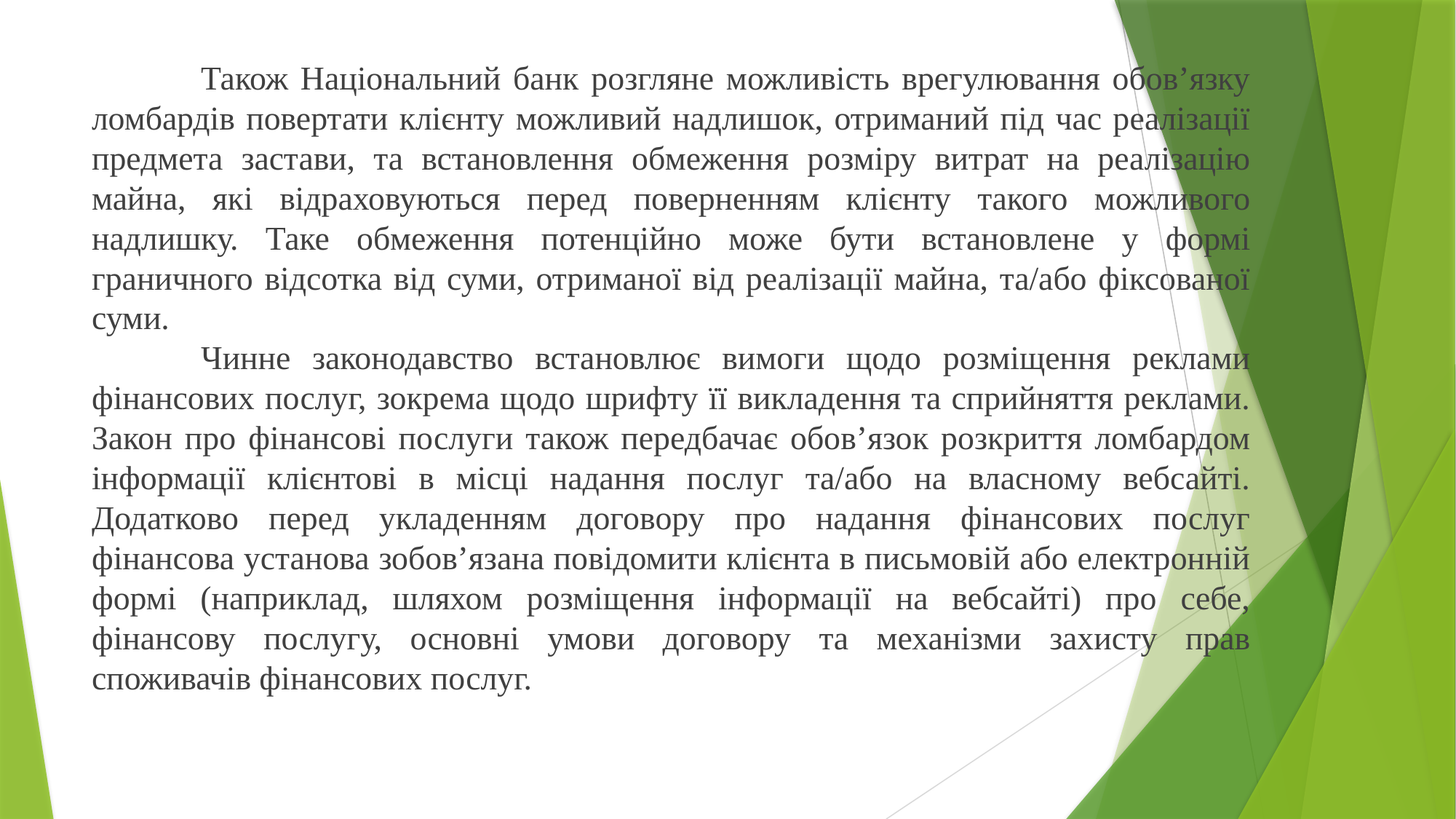

Також Національний банк розгляне можливість врегулювання обов’язку ломбардів повертати клієнту можливий надлишок, отриманий під час реалізації предмета застави, та встановлення обмеження розміру витрат на реалізацію майна, які відраховуються перед поверненням клієнту такого можливого надлишку. Таке обмеження потенційно може бути встановлене у формі граничного відсотка від суми, отриманої від реалізації майна, та/або фіксованої суми.
	Чинне законодавство встановлює вимоги щодо розміщення реклами фінансових послуг, зокрема щодо шрифту її викладення та сприйняття реклами. Закон про фінансові послуги також передбачає обов’язок розкриття ломбардом інформації клієнтові в місці надання послуг та/або на власному вебсайті. Додатково перед укладенням договору про надання фінансових послуг фінансова установа зобов’язана повідомити клієнта в письмовій або електронній формі (наприклад, шляхом розміщення інформації на вебсайті) про себе, фінансову послугу, основні умови договору та механізми захисту прав споживачів фінансових послуг.